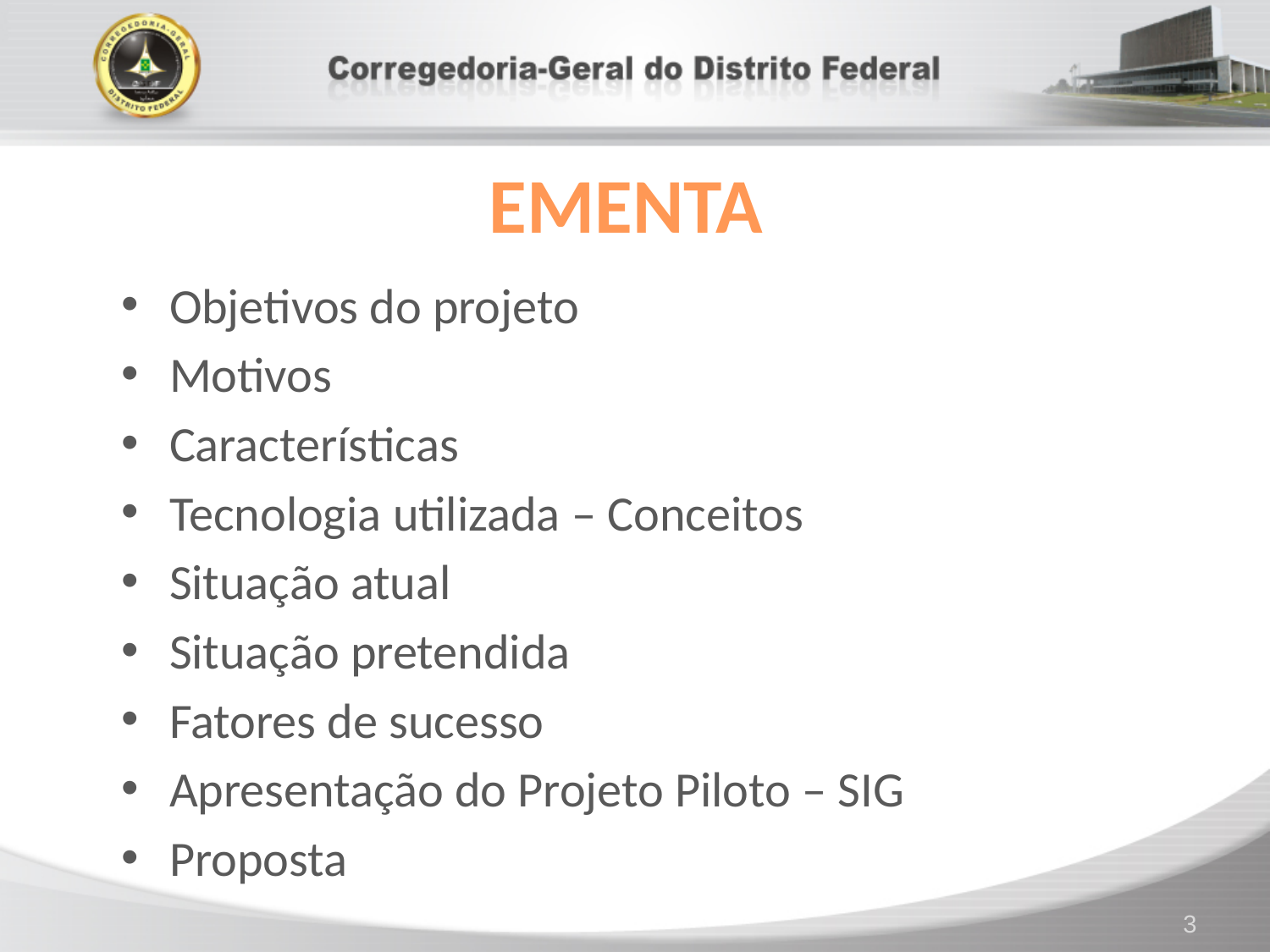

# EMENTA
Objetivos do projeto
Motivos
Características
Tecnologia utilizada – Conceitos
Situação atual
Situação pretendida
Fatores de sucesso
Apresentação do Projeto Piloto – SIG
Proposta

3